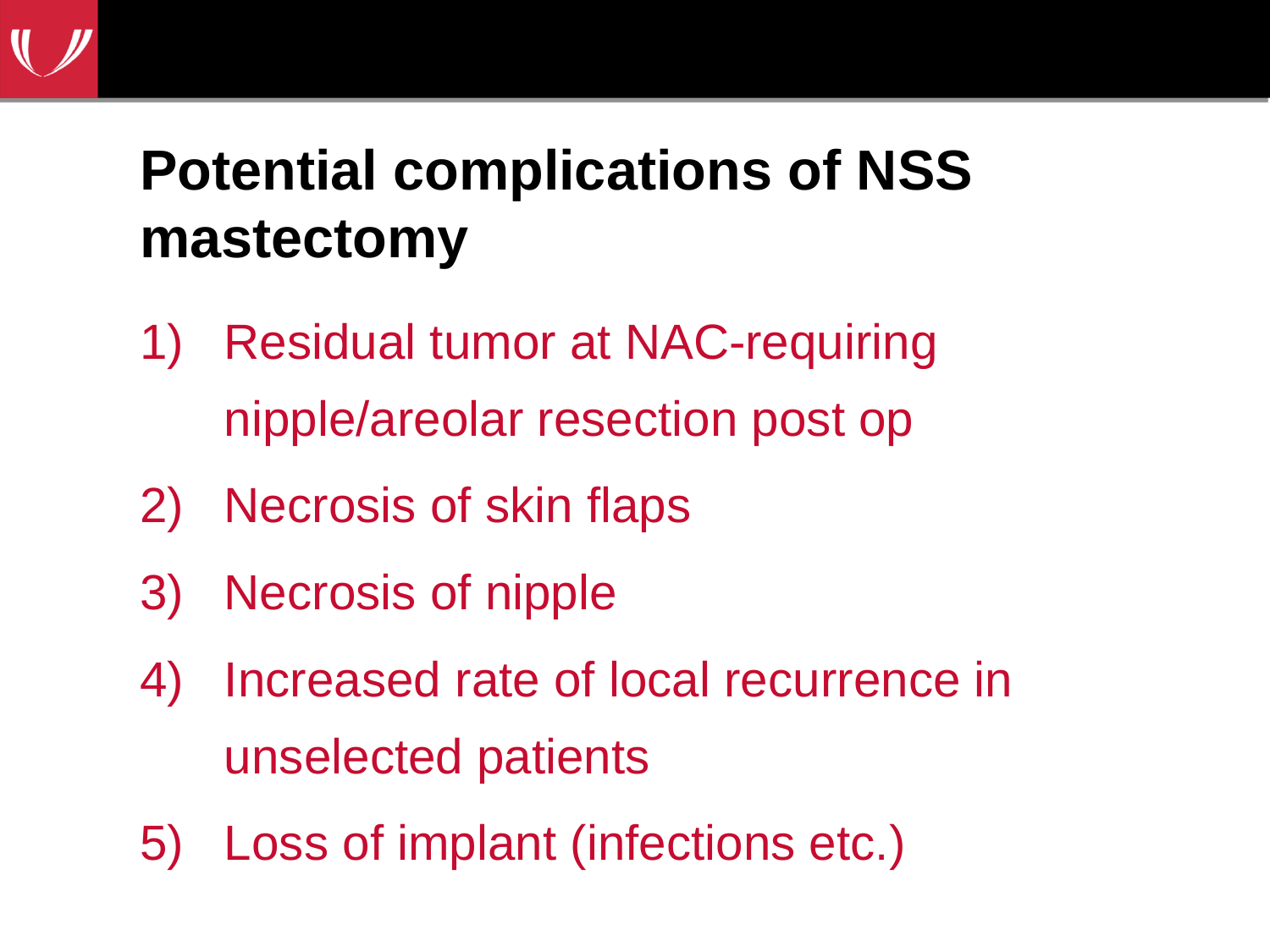

# Potential complications of NSS mastectomy
Residual tumor at NAC-requiring nipple/areolar resection post op
Necrosis of skin flaps
Necrosis of nipple
Increased rate of local recurrence in unselected patients
Loss of implant (infections etc.)